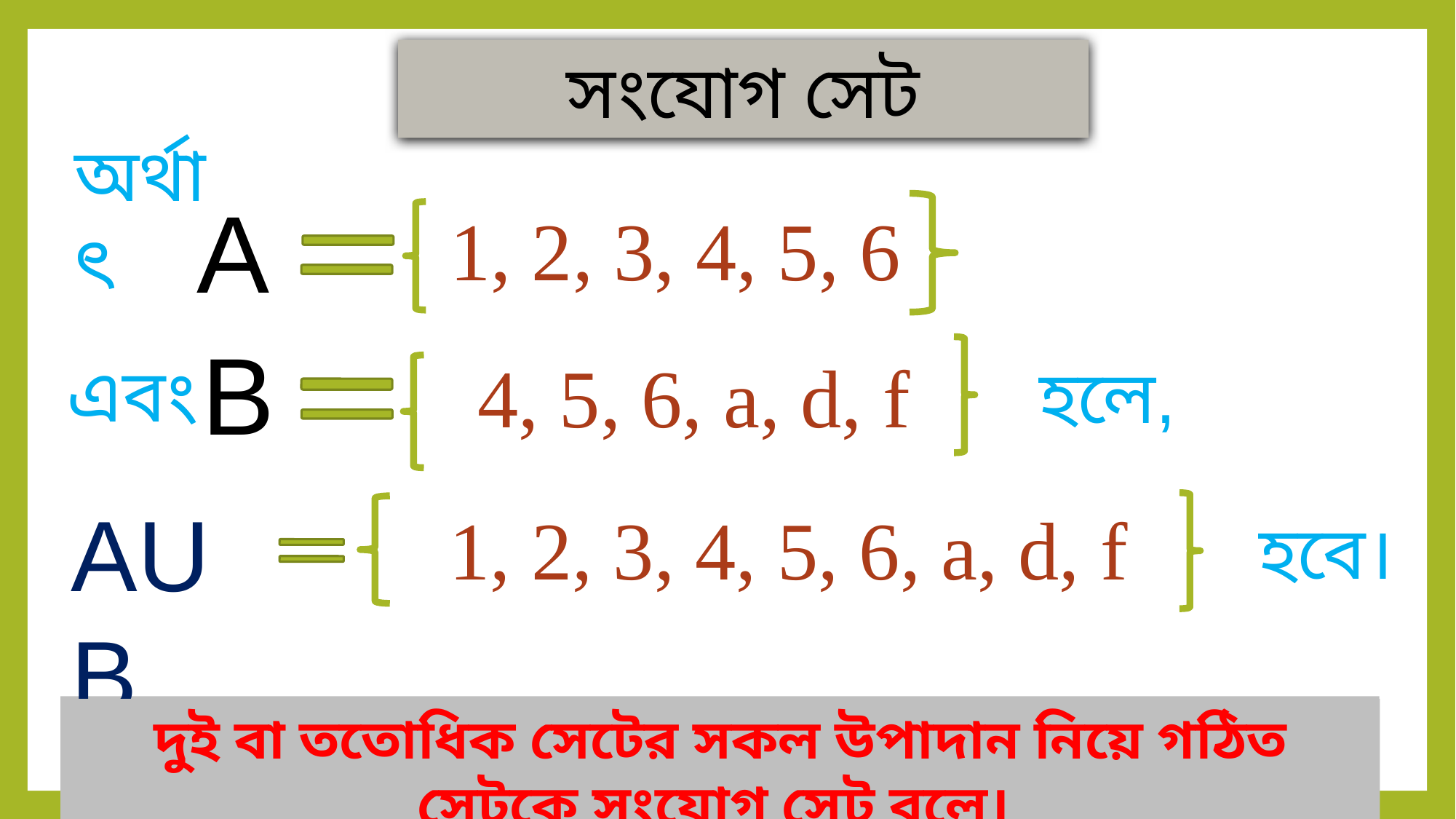

সংযোগ সেট

অর্থাৎ
A
1, 2, 3, 4, 5, 6

B

4, 5, 6, a, d, f
এবং
হলে,

AUB

হবে।

1, 2, 3, 4, 5, 6, a, d, f
দুই বা ততোধিক সেটের সকল উপাদান নিয়ে গঠিত সেটকে সংযোগ সেট বলে।
দুই বা ততোধিক সেটের সকল উপাদান নিয়ে গঠিত সেটকে সংযোগ সেট বলে।